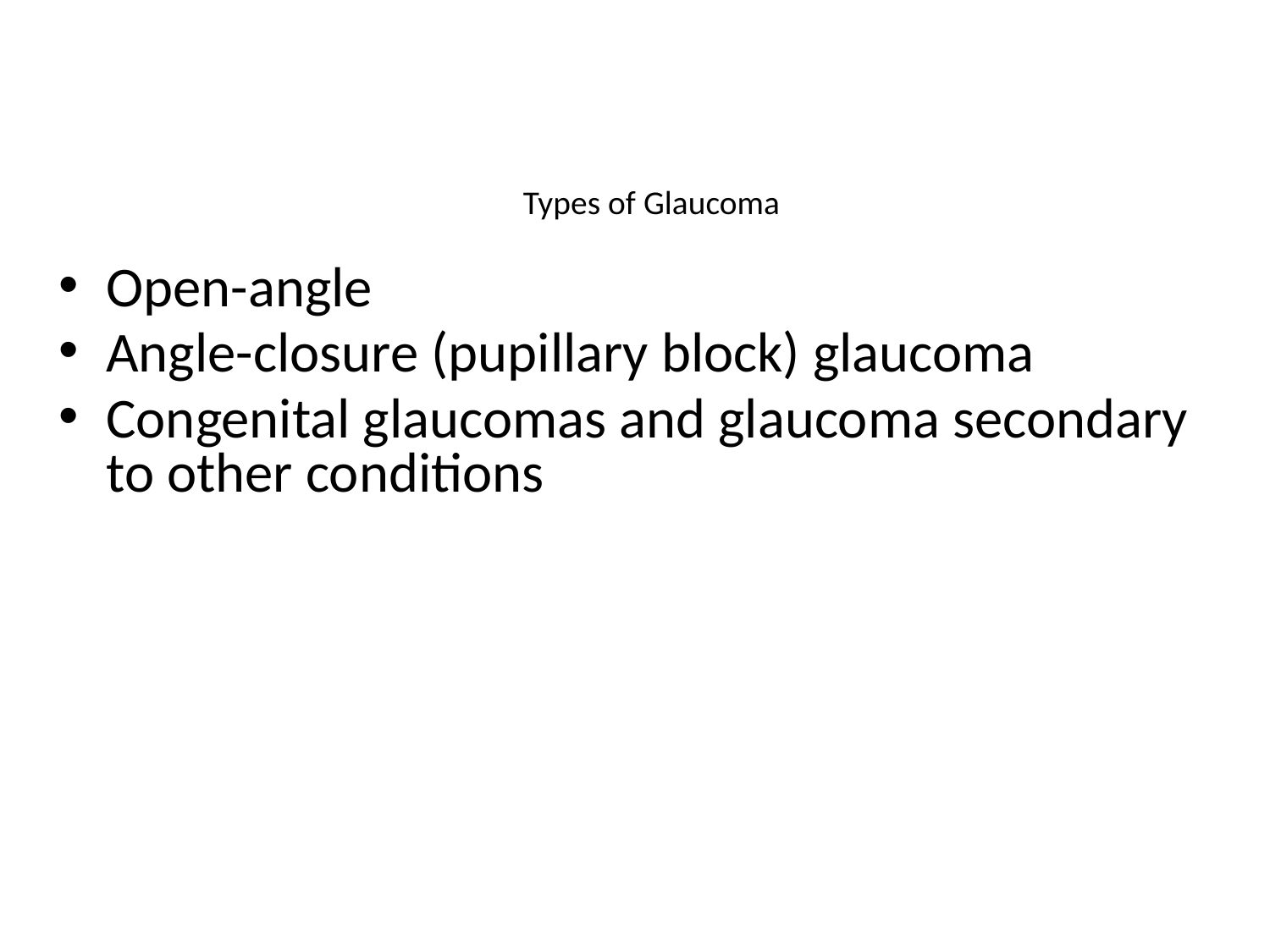

# Types of Glaucoma
Open-angle
Angle-closure (pupillary block) glaucoma
Congenital glaucomas and glaucoma secondary to other conditions